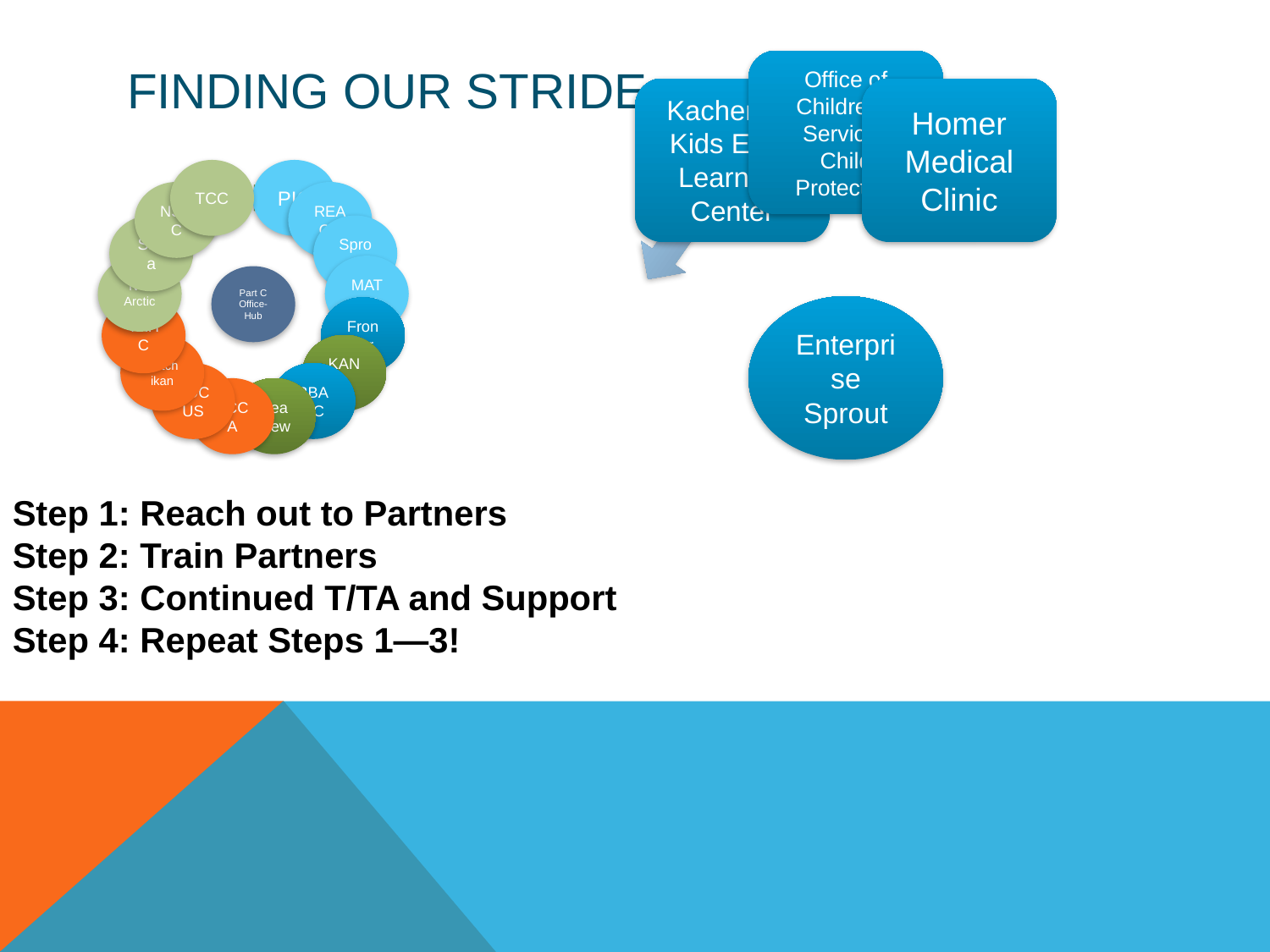

# Finding our stride
Enterprise
Sprout
PIC
REACH
Sprout
KANA
TCC
NSHC
Ketchikan
Step 1: Reach out to Partners
Step 2: Train Partners
Step 3: Continued T/TA and Support
Step 4: Repeat Steps 1—3!